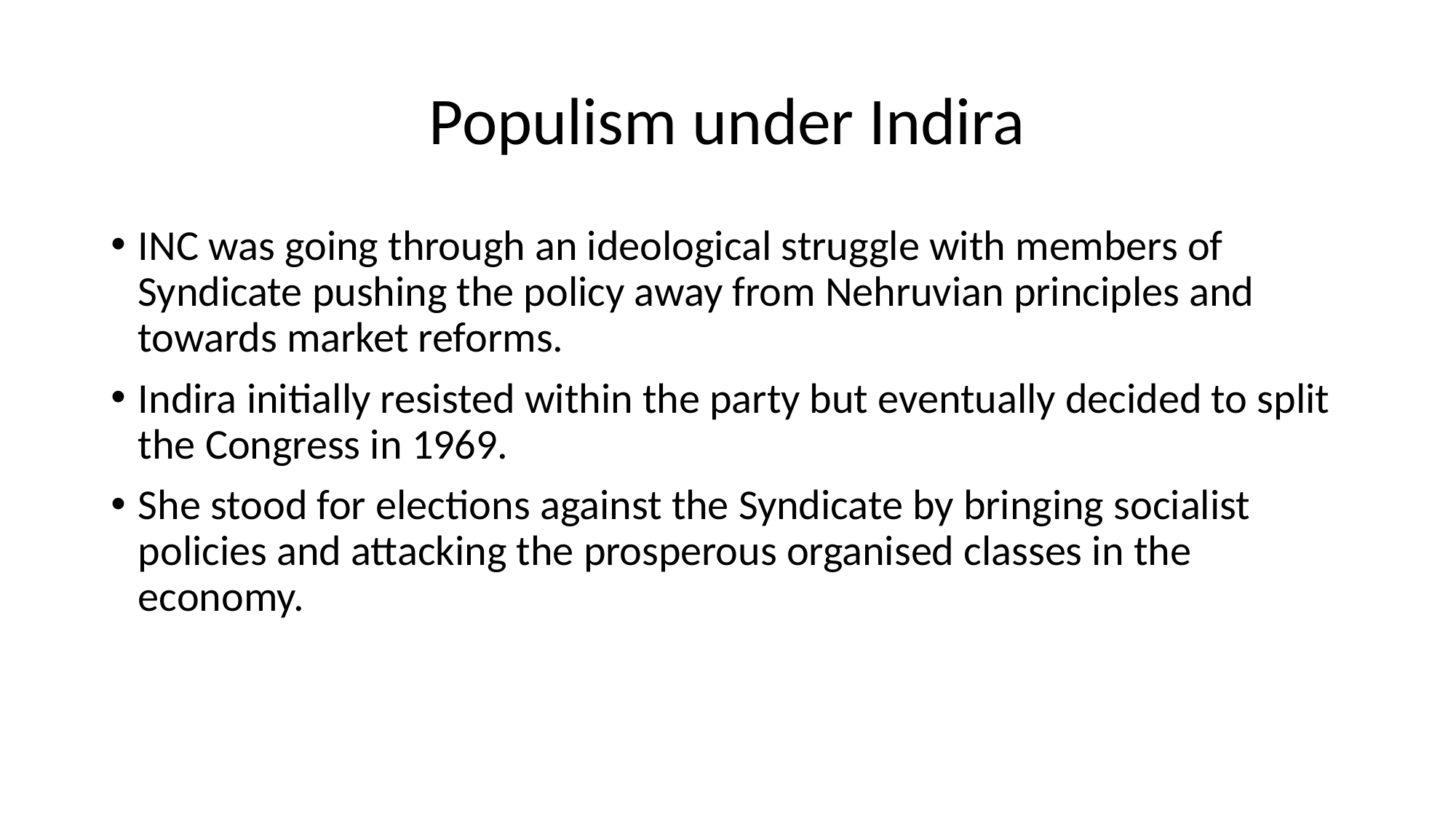

# Populism under Indira
INC was going through an ideological struggle with members of Syndicate pushing the policy away from Nehruvian principles and towards market reforms.
Indira initially resisted within the party but eventually decided to split the Congress in 1969.
She stood for elections against the Syndicate by bringing socialist policies and attacking the prosperous organised classes in the economy.